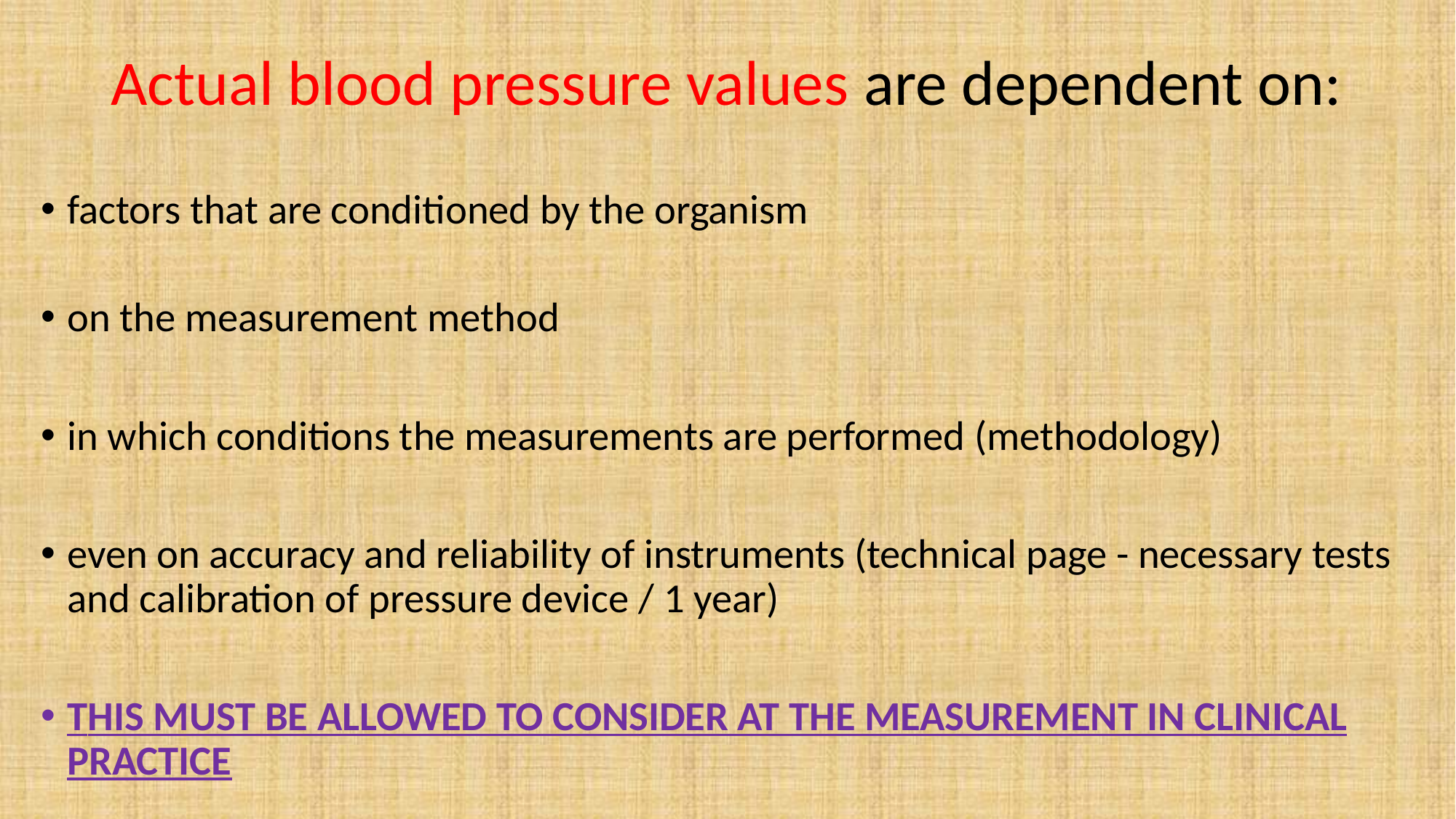

# Actual blood pressure values are dependent on:
factors that are conditioned by the organism
on the measurement method

in which conditions the measurements are performed (methodology)

even on accuracy and reliability of instruments (technical page - necessary tests and calibration of pressure device / 1 year)

THIS MUST BE ALLOWED TO CONSIDER AT THE MEASUREMENT IN CLINICAL PRACTICE